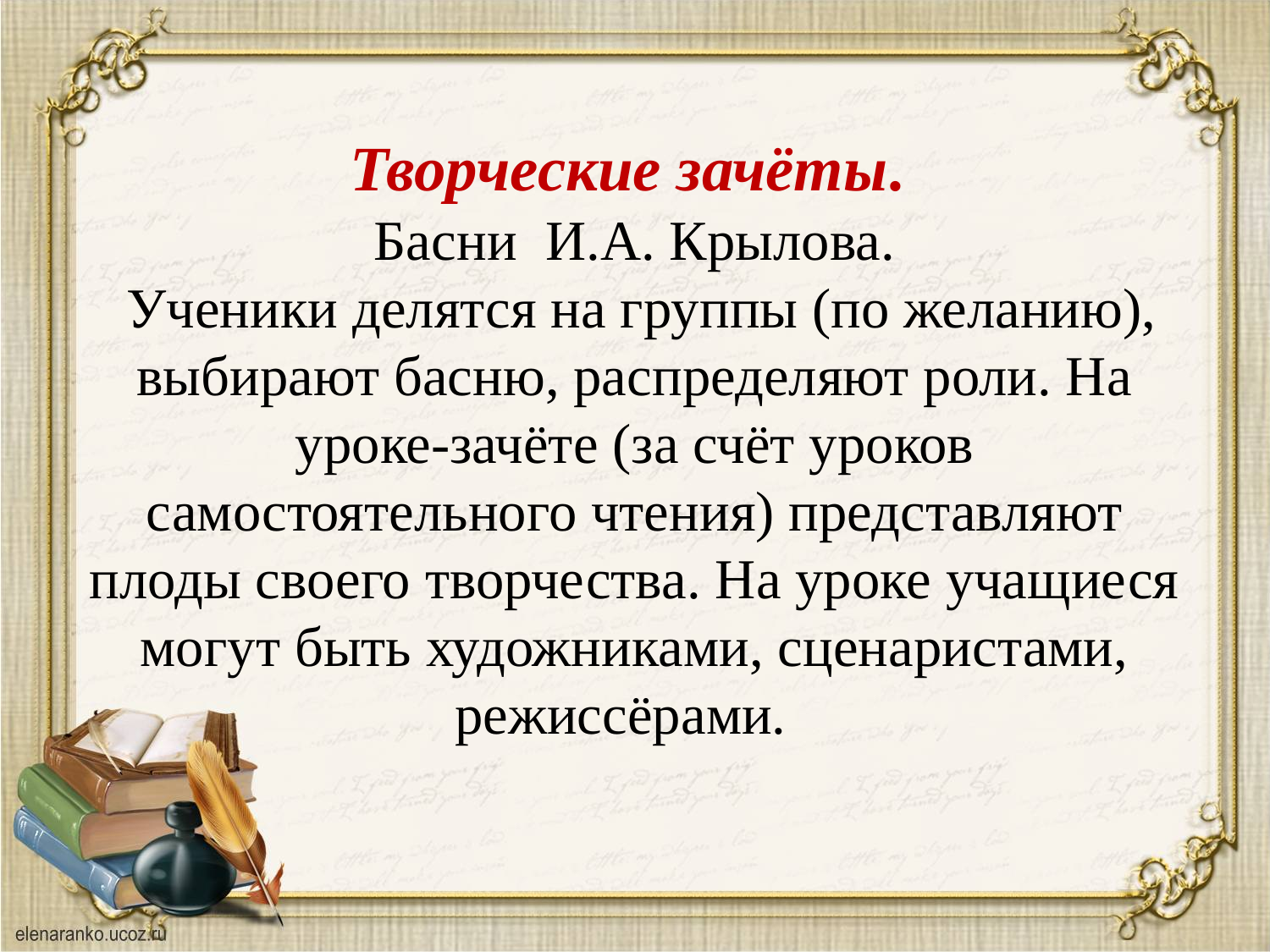

# Творческие зачёты. Басни  И.А. Крылова. Ученики делятся на группы (по желанию), выбирают басню, распределяют роли. На уроке-зачёте (за счёт уроков самостоятельного чтения) представляют плоды своего творчества. На уроке учащиеся могут быть художниками, сценаристами, режиссёрами.